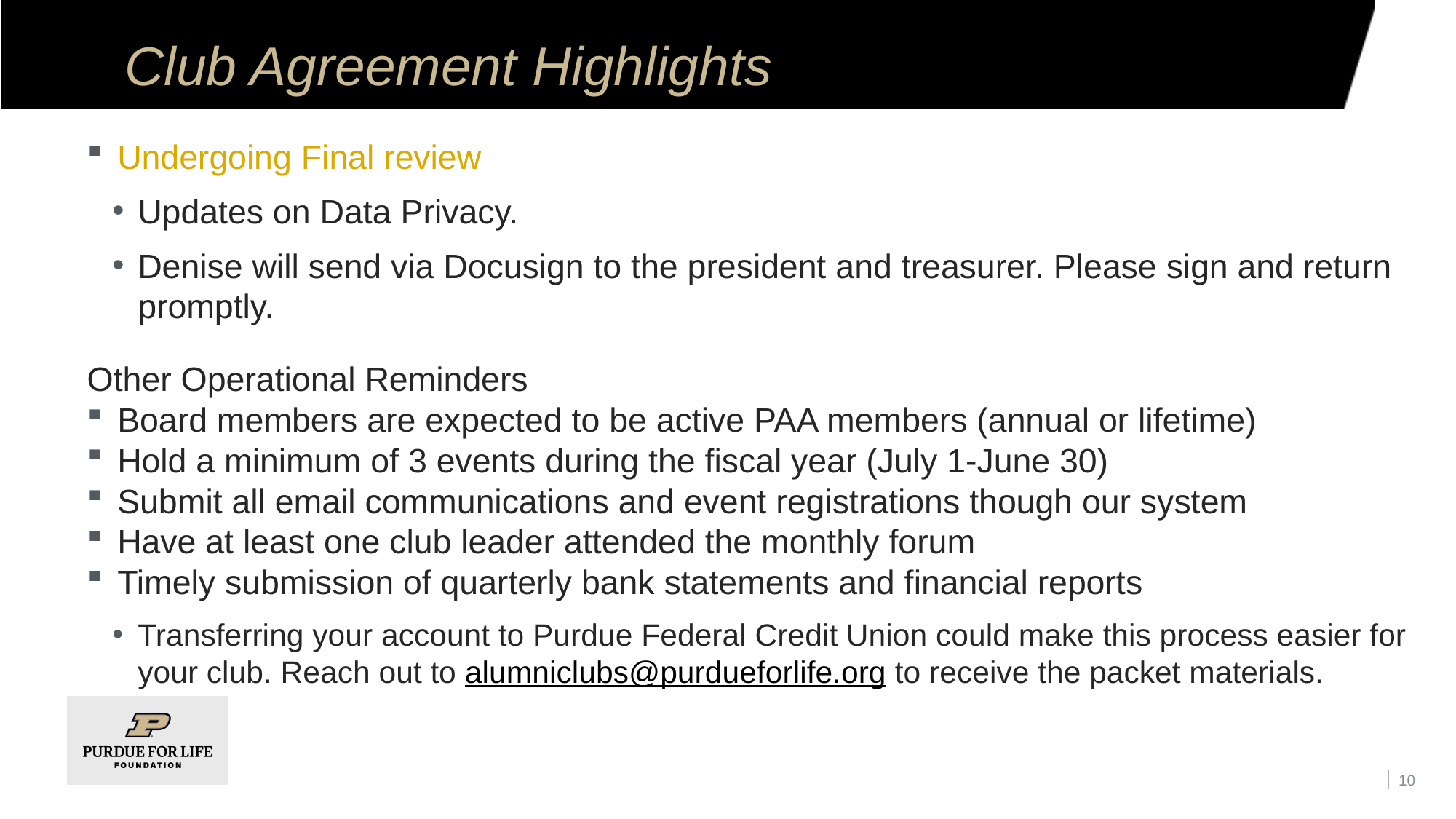

# Club Agreement Highlights
Undergoing Final review
Updates on Data Privacy.
Denise will send via Docusign to the president and treasurer. Please sign and return promptly.

Other Operational Reminders
Board members are expected to be active PAA members (annual or lifetime)
Hold a minimum of 3 events during the fiscal year (July 1-June 30)
Submit all email communications and event registrations though our system
Have at least one club leader attended the monthly forum
Timely submission of quarterly bank statements and financial reports
Transferring your account to Purdue Federal Credit Union could make this process easier for your club. Reach out to alumniclubs@purdueforlife.org to receive the packet materials.